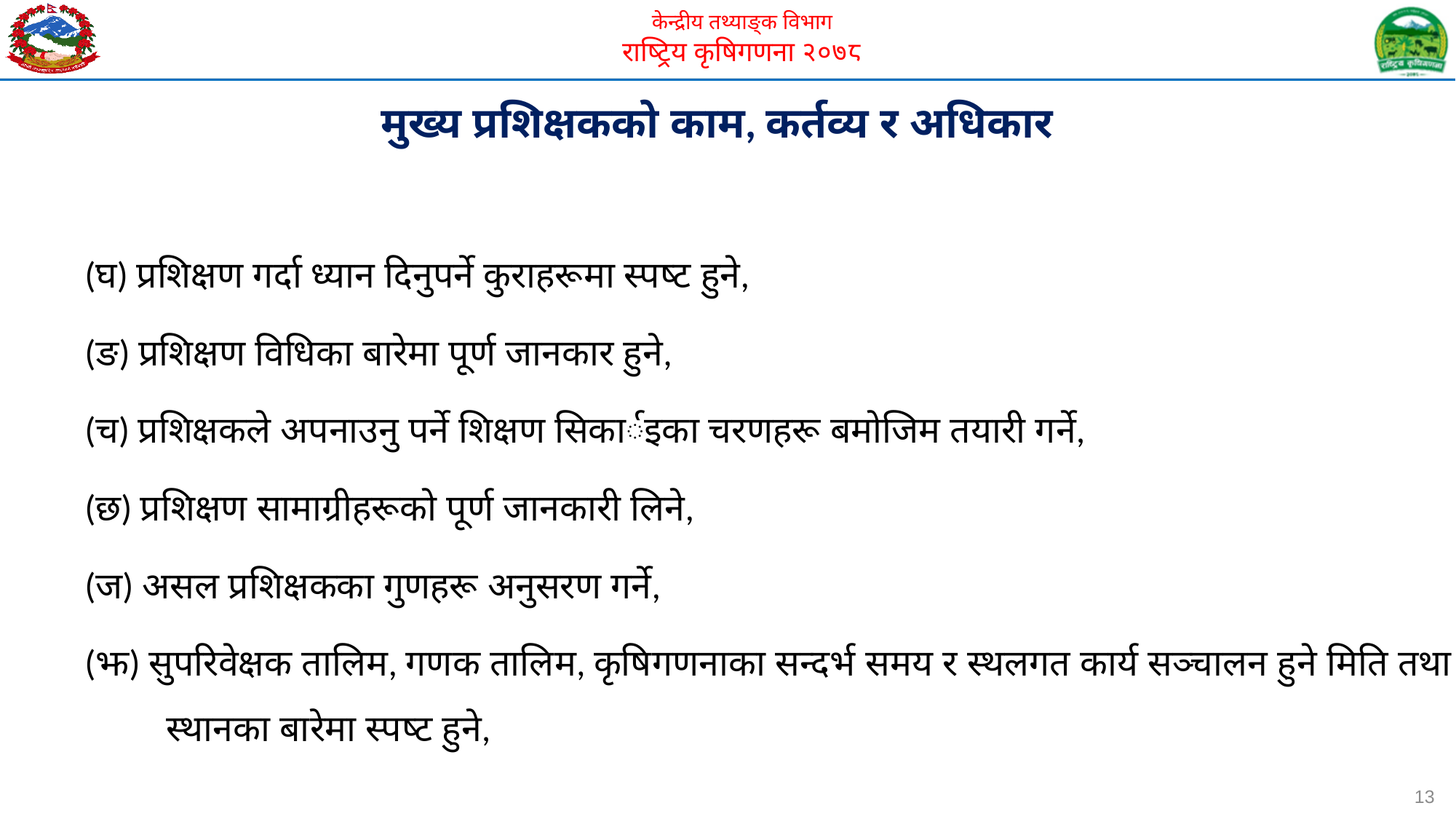

मुख्य प्रशिक्षकको काम, कर्तव्य र अधिकार
(घ) प्रशिक्षण गर्दा ध्यान दिनुपर्ने कुराहरूमा स्पष्ट हुने,
(ङ) प्रशिक्षण विधिका बारेमा पूर्ण जानकार हुने,
(च) प्रशिक्षकले अपनाउनु पर्ने शिक्षण सिकार्इका चरणहरू बमोजिम तयारी गर्ने,
(छ) प्रशिक्षण सामाग्रीहरूको पूर्ण जानकारी लिने,
(ज) असल प्रशिक्षकका गुणहरू अनुसरण गर्ने,
(झ) सुपरिवेक्षक तालिम, गणक तालिम, कृषिगणनाका सन्दर्भ समय र स्थलगत कार्य सञ्चालन हुने मिति तथा स्थानका बारेमा स्पष्ट हुने,

13